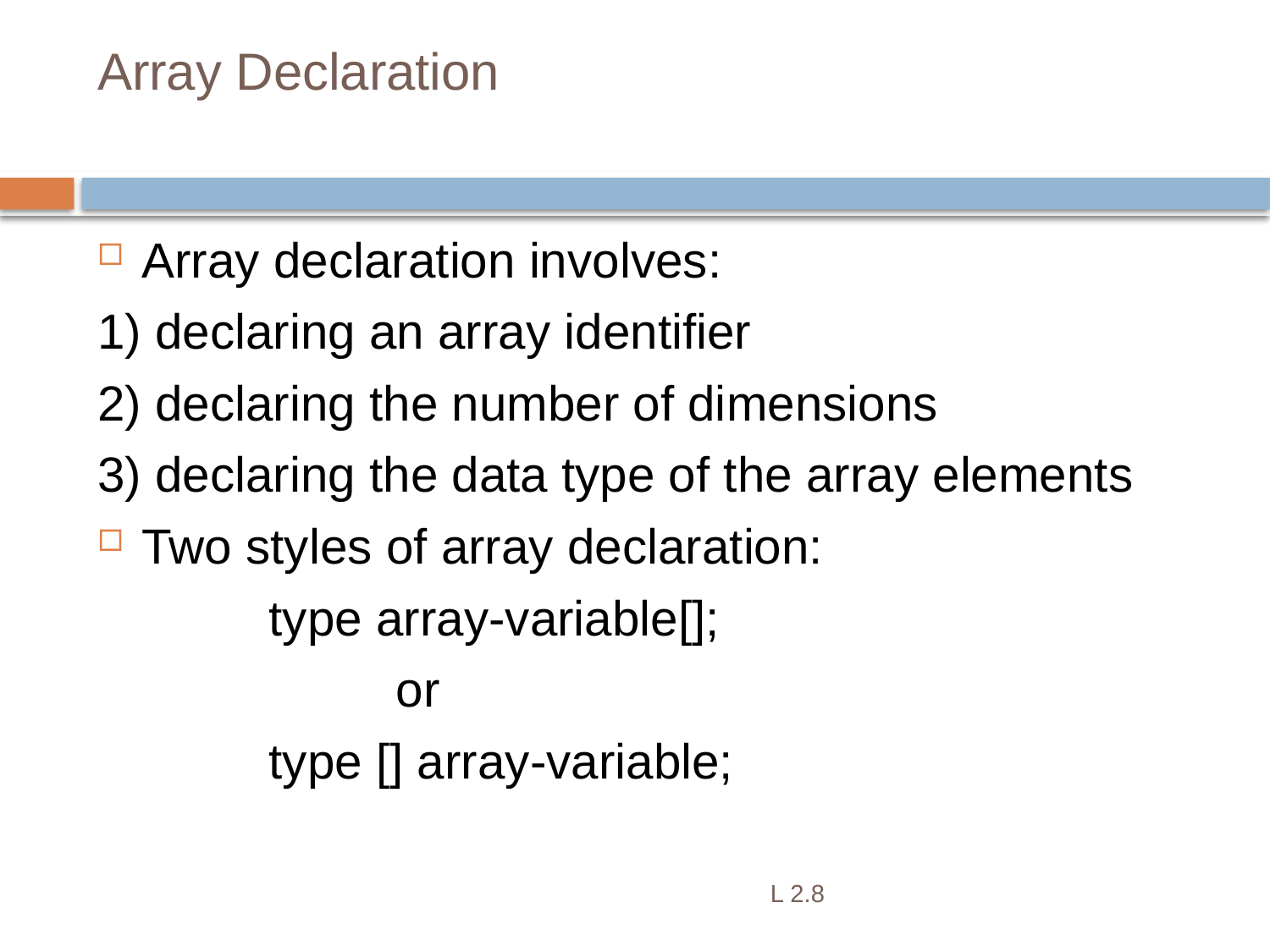

# Array Declaration
Array declaration involves:
1) declaring an array identifier
2) declaring the number of dimensions
3) declaring the data type of the array elements
Two styles of array declaration:
		type array-variable[];
			or
		type [] array-variable;
L 2.8